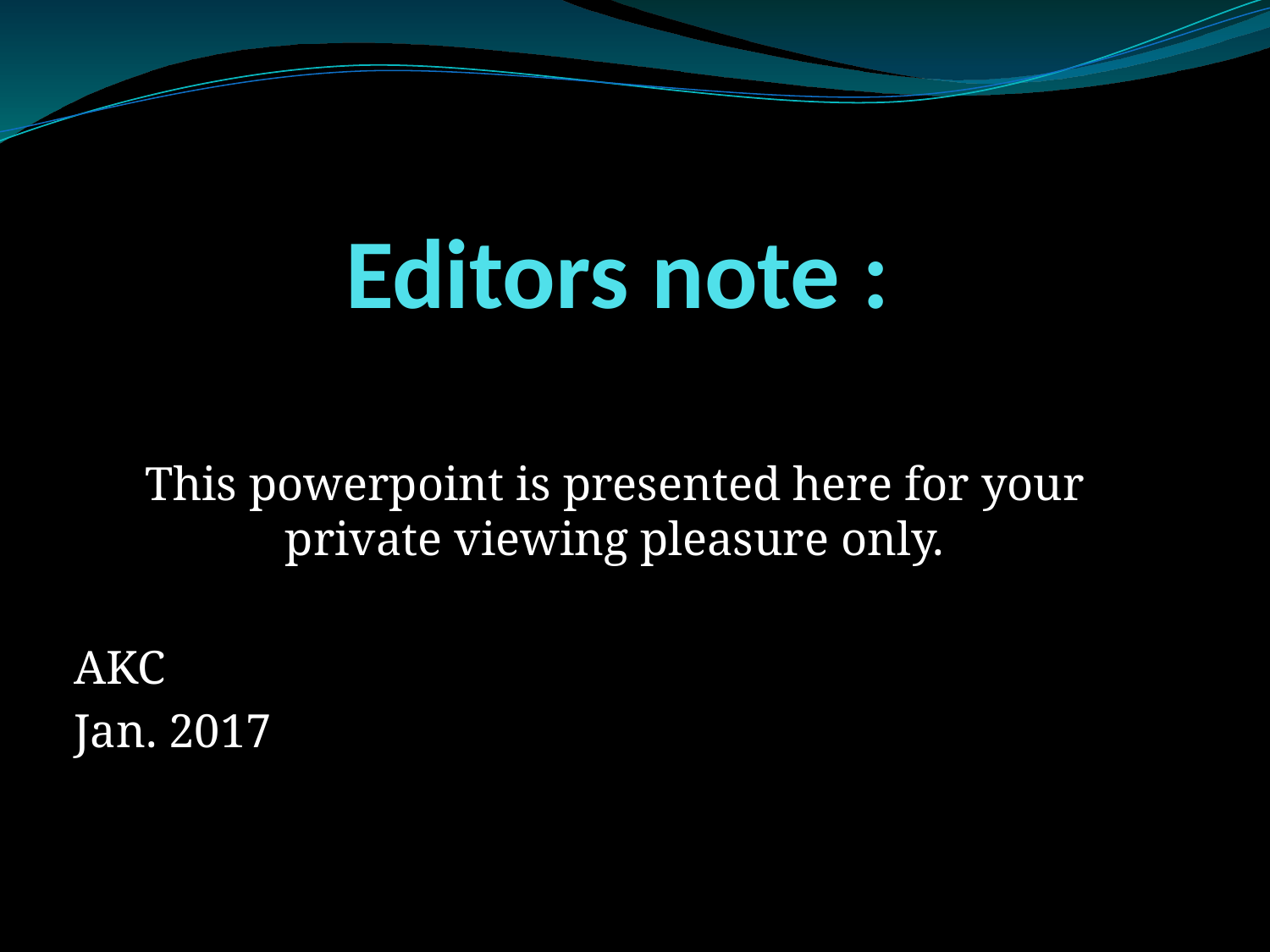

# Editors note :
This powerpoint is presented here for your private viewing pleasure only.

AKC
Jan. 2017